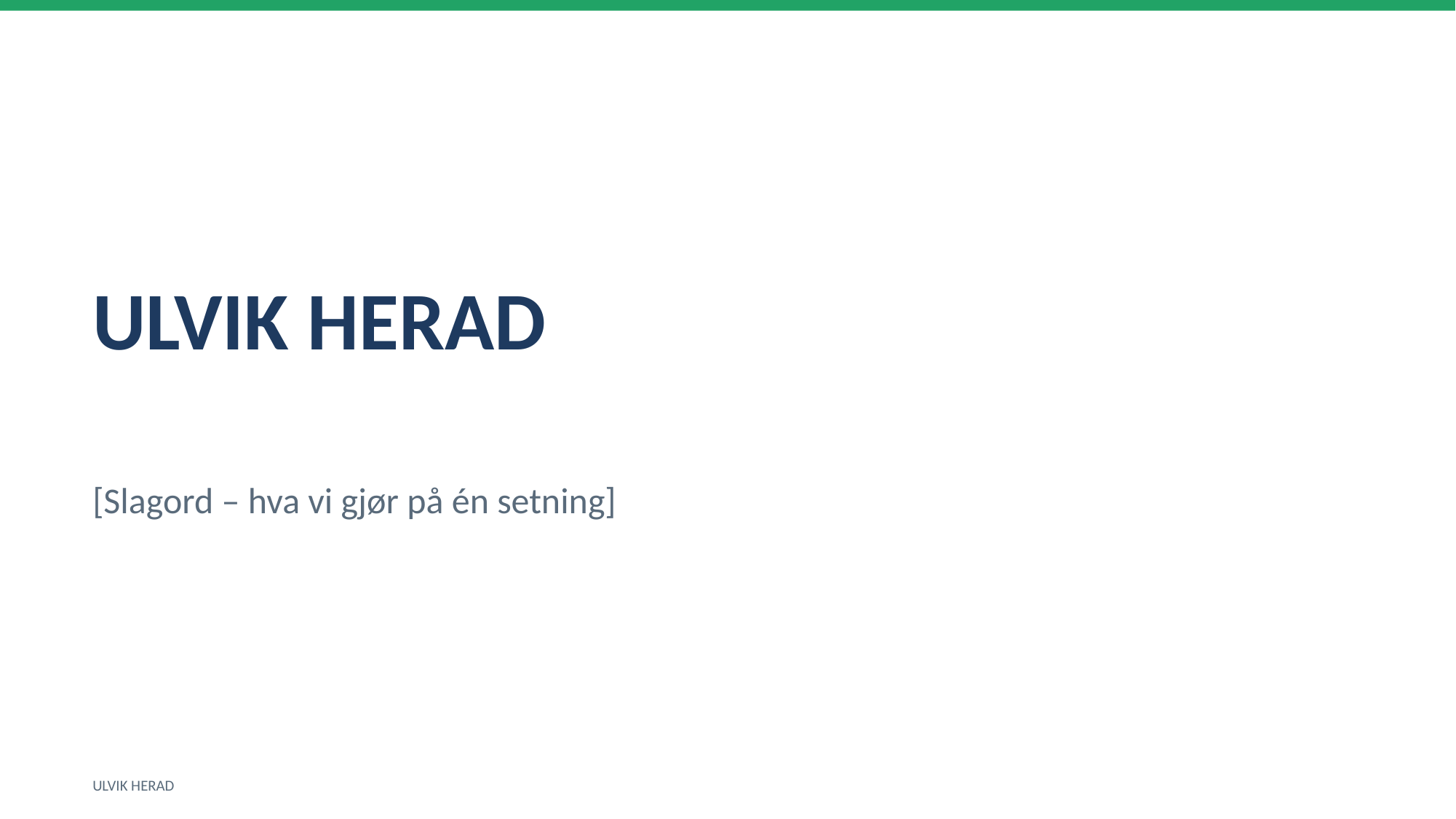

ULVIK HERAD
[Slagord – hva vi gjør på én setning]
ULVIK HERAD